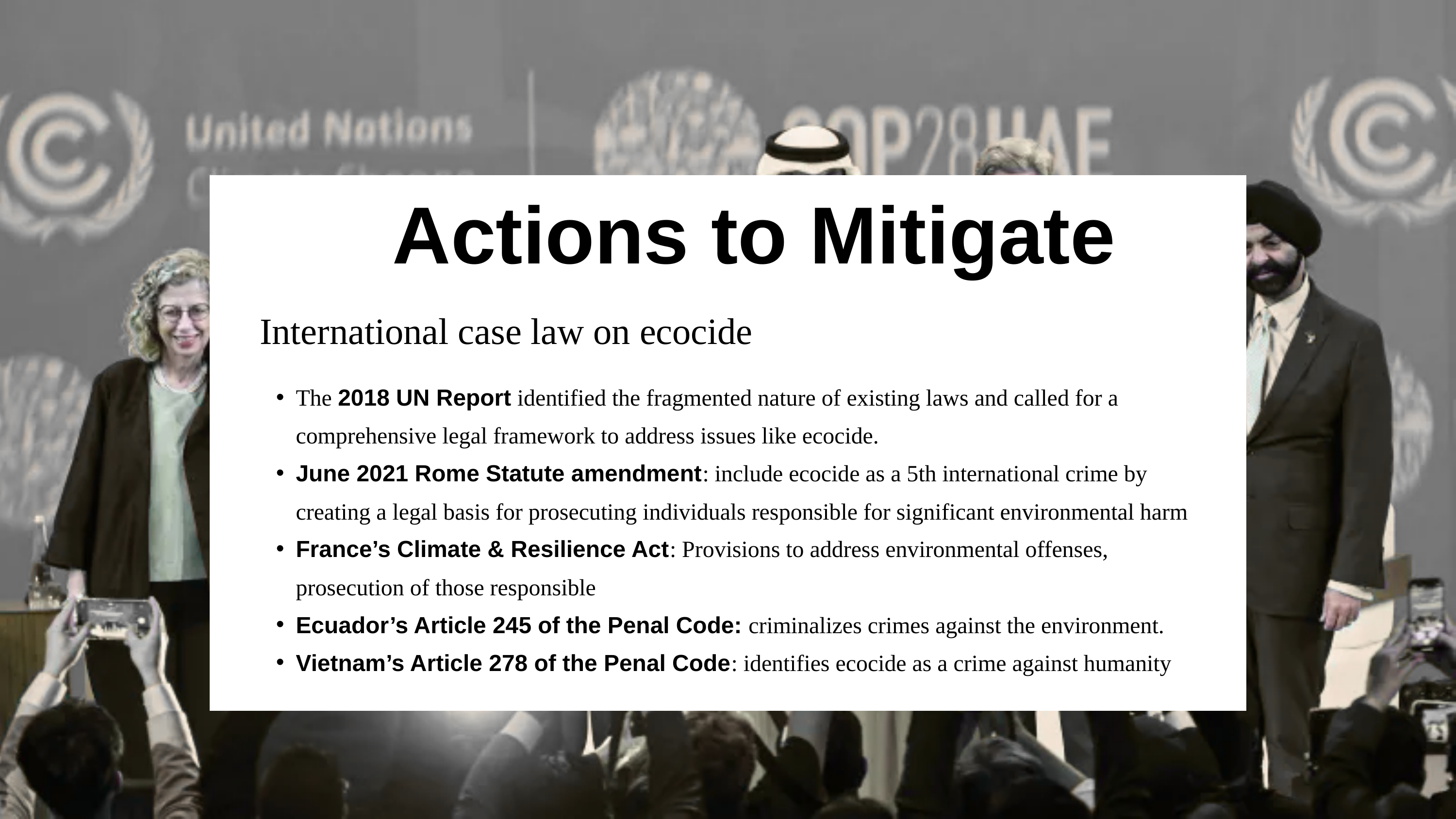

Actions to Mitigate
International case law on ecocide

The 2018 UN Report identified the fragmented nature of existing laws and called for a comprehensive legal framework to address issues like ecocide.
June 2021 Rome Statute amendment: include ecocide as a 5th international crime by creating a legal basis for prosecuting individuals responsible for significant environmental harm
France’s Climate & Resilience Act: Provisions to address environmental offenses, prosecution of those responsible
Ecuador’s Article 245 of the Penal Code: criminalizes crimes against the environment.
Vietnam’s Article 278 of the Penal Code: identifies ecocide as a crime against humanity